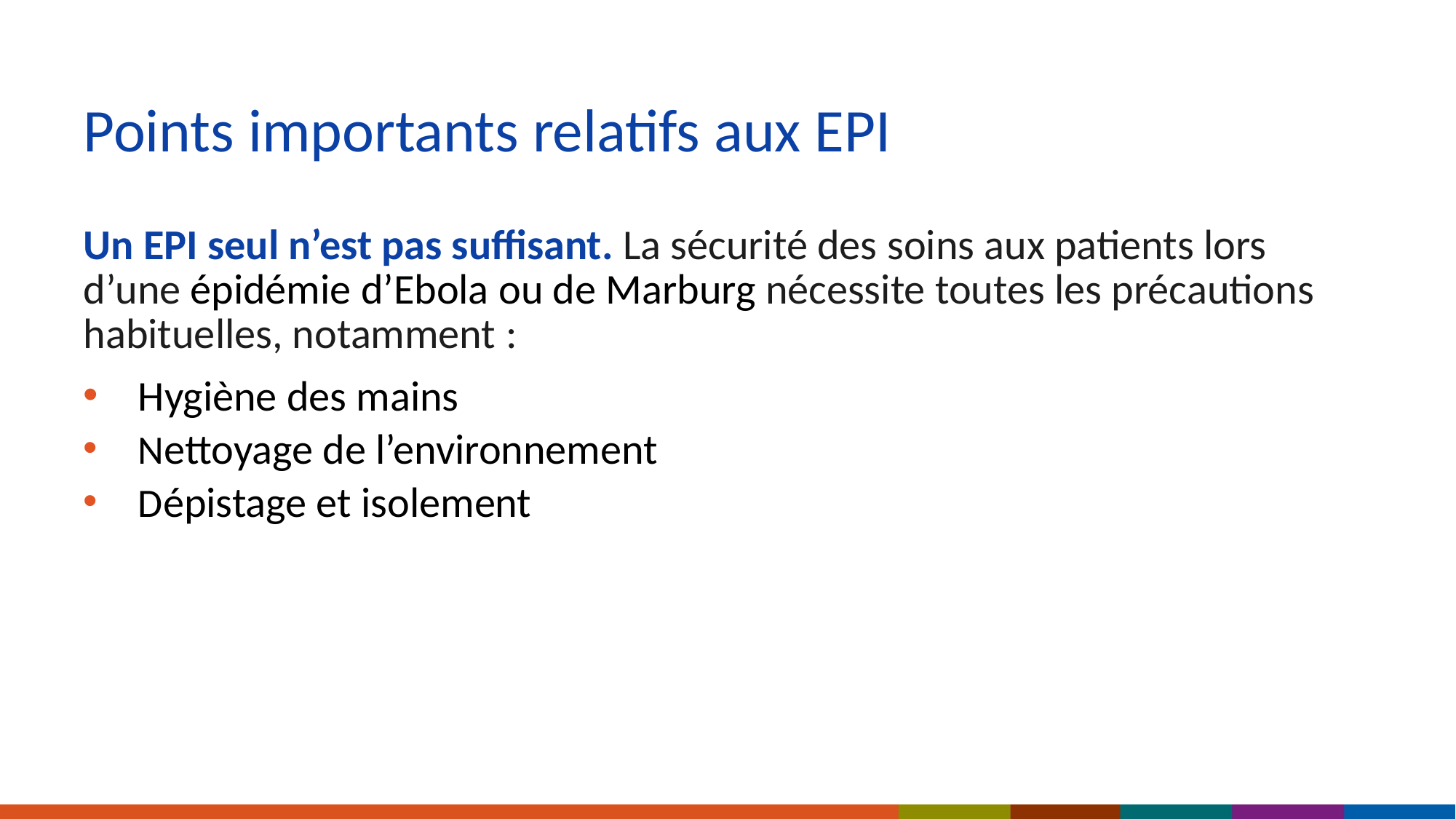

# Points importants relatifs aux EPI
Un EPI seul n’est pas suffisant. La sécurité des soins aux patients lors d’une épidémie d’Ebola ou de Marburg nécessite toutes les précautions habituelles, notamment :
Hygiène des mains
Nettoyage de l’environnement
Dépistage et isolement